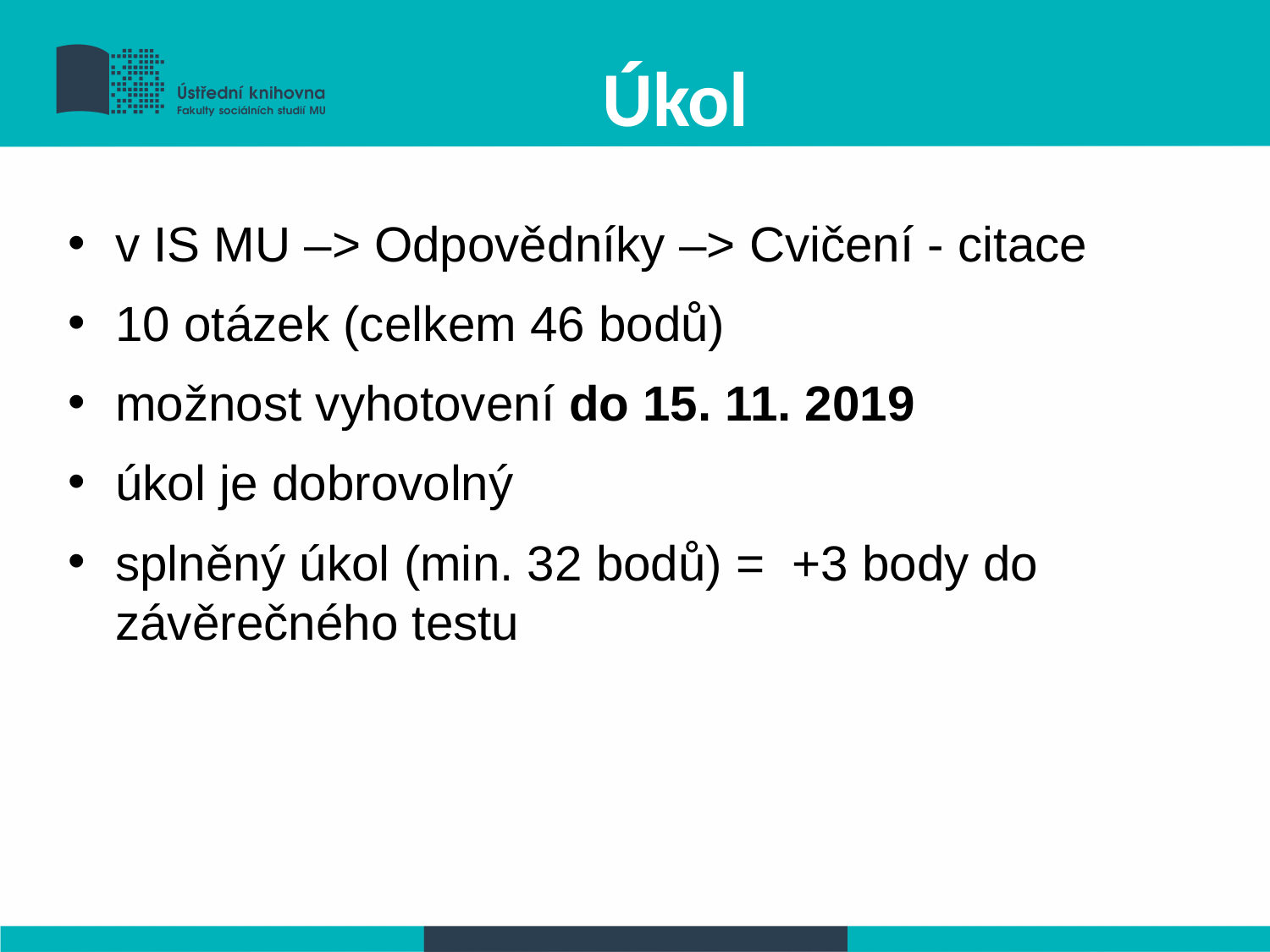

# Úkol
v IS MU –> Odpovědníky –> Cvičení - citace
10 otázek (celkem 46 bodů)
možnost vyhotovení do 15. 11. 2019
úkol je dobrovolný
splněný úkol (min. 32 bodů) =  +3 body do závěrečného testu